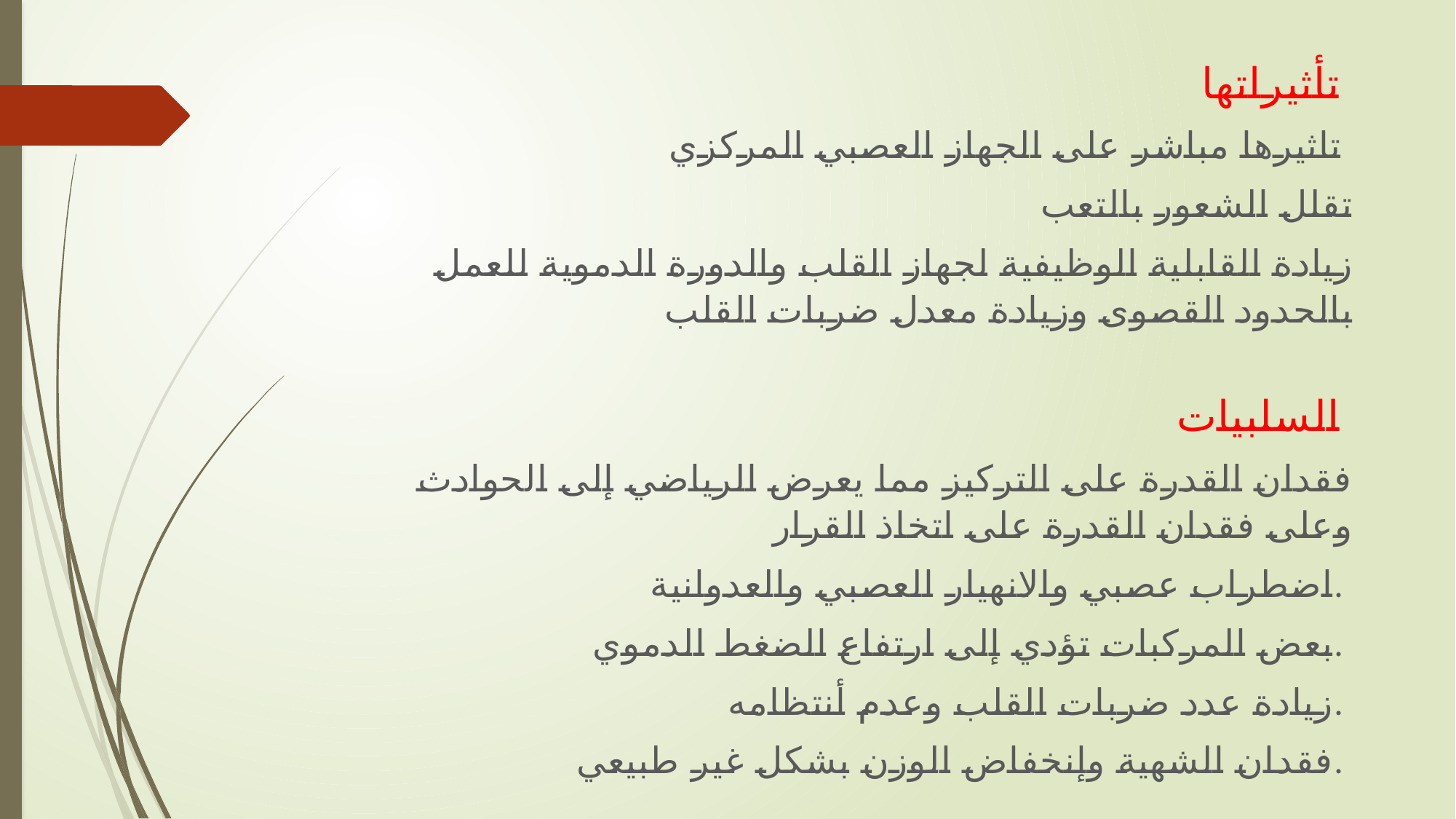

تأثيراتها
تاثيرها مباشر على الجهاز العصبي المركزي
تقلل الشعور بالتعب
زيادة القابلية الوظيفية لجهاز القلب والدورة الدموية للعمل بالحدود القصوى وزيادة معدل ضربات القلب

السلبيات
فقدان القدرة على التركيز مما يعرض الرياضي إلى الحوادث وعلى فقدان القدرة على اتخاذ القرار
اضطراب عصبي والانهيار العصبي والعدوانية.
بعض المركبات تؤدي إلى ارتفاع الضغط الدموي.
زيادة عدد ضربات القلب وعدم أنتظامه.
فقدان الشهية وإنخفاض الوزن بشكل غير طبيعي.